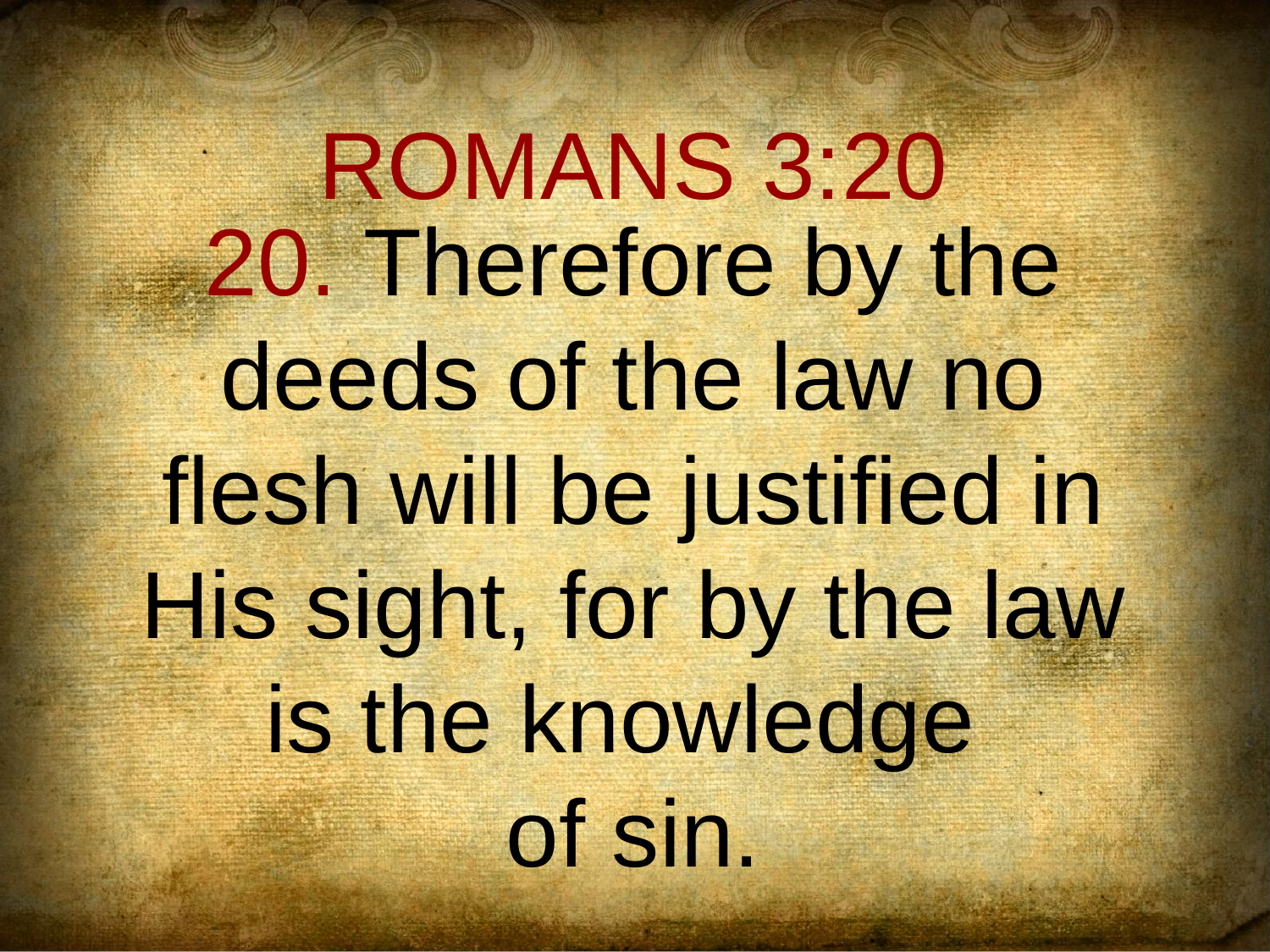

ROMANS 3:20
20. Therefore by the deeds of the law no flesh will be justified in His sight, for by the law is the knowledge
of sin.